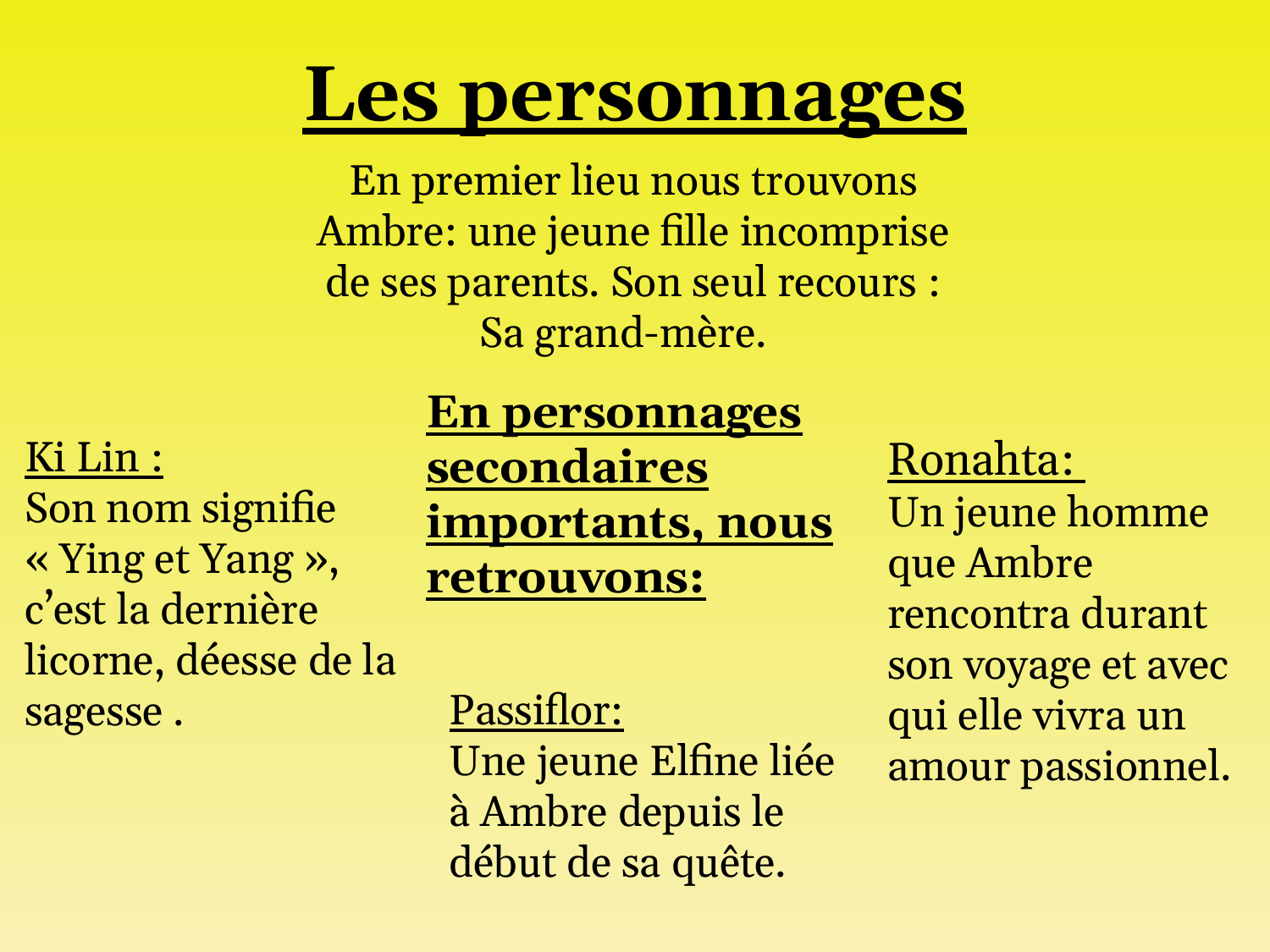

# Les personnages
En premier lieu nous trouvons Ambre: une jeune fille incomprise de ses parents. Son seul recours : Sa grand-mère.
En personnages secondaires importants, nous retrouvons:
Ki Lin :
Son nom signifie « Ying et Yang », c’est la dernière licorne, déesse de la sagesse .
Ronahta:
Un jeune homme que Ambre rencontra durant son voyage et avec qui elle vivra un amour passionnel.
Passiflor:
Une jeune Elfine liée à Ambre depuis le début de sa quête.